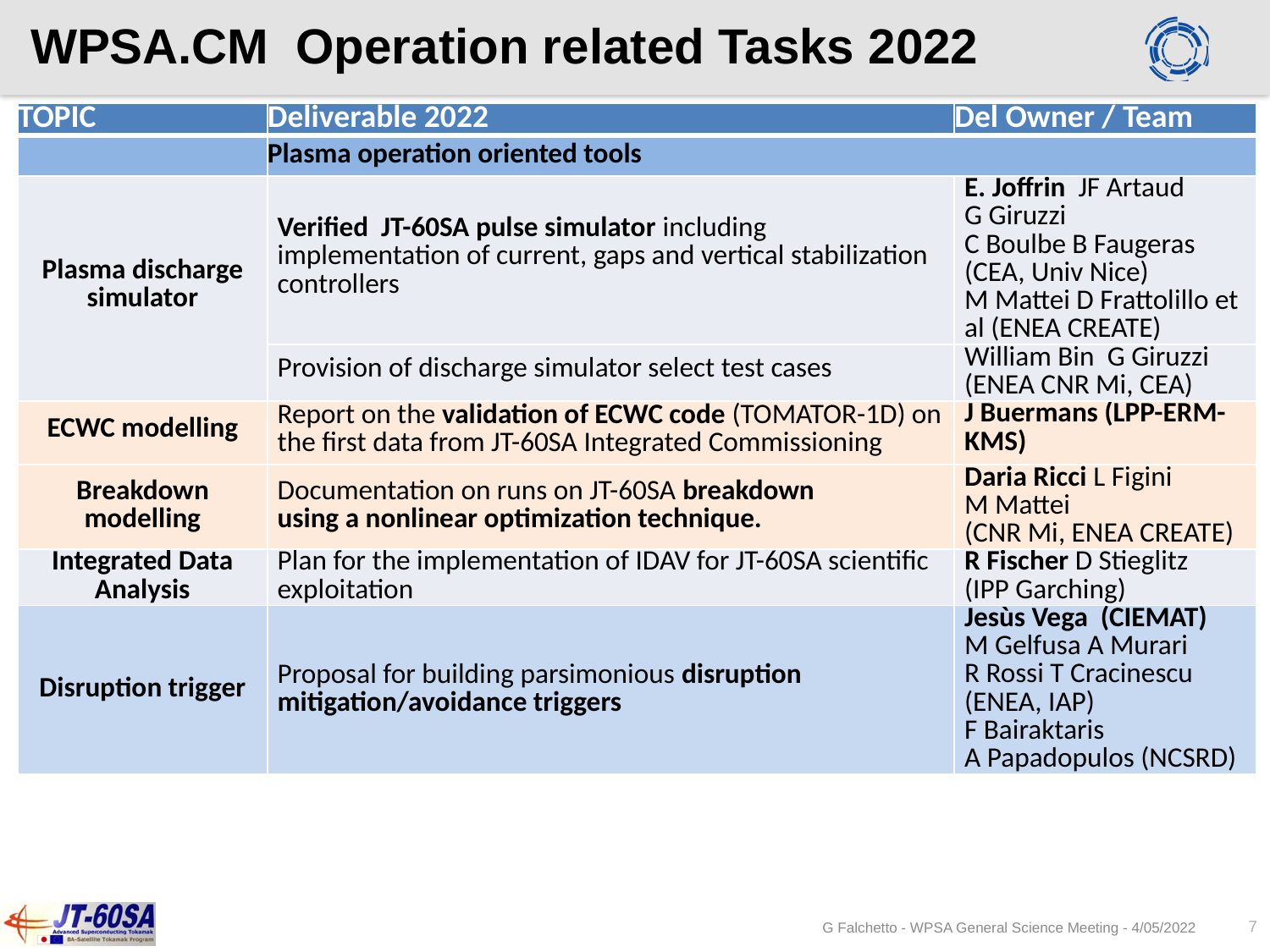

# WPSA.CM  Operation related Tasks 2022
| TOPIC | Deliverable 2022 | Del Owner / Team |
| --- | --- | --- |
|  | Plasma operation oriented tools |  |
| Plasma discharge simulator | Verified JT-60SA pulse simulator including implementation of current, gaps and vertical stabilization controllers | E. Joffrin JF Artaud G Giruzzi C Boulbe B Faugeras (CEA, Univ Nice) M Mattei D Frattolillo et al (ENEA CREATE) |
|  | Provision of discharge simulator select test cases | William Bin  G Giruzzi (ENEA CNR Mi, CEA) |
| ECWC modelling | Report on the validation of ECWC code (TOMATOR-1D) on the first data from JT-60SA Integrated Commissioning | J Buermans (LPP-ERM-KMS) |
| Breakdown modelling | Documentation on runs on JT-60SA breakdown using a nonlinear optimization technique. | Daria Ricci L Figini M Mattei (CNR Mi, ENEA CREATE) |
| Integrated Data Analysis | Plan for the implementation of IDAV for JT-60SA scientific exploitation | R Fischer D Stieglitz (IPP Garching) |
| Disruption trigger | Proposal for building parsimonious disruption mitigation/avoidance triggers | Jesùs Vega (CIEMAT) M Gelfusa A Murari R Rossi T Cracinescu (ENEA, IAP) F Bairaktaris A Papadopulos (NCSRD) |
7
G Falchetto - WPSA General Science Meeting - 4/05/2022